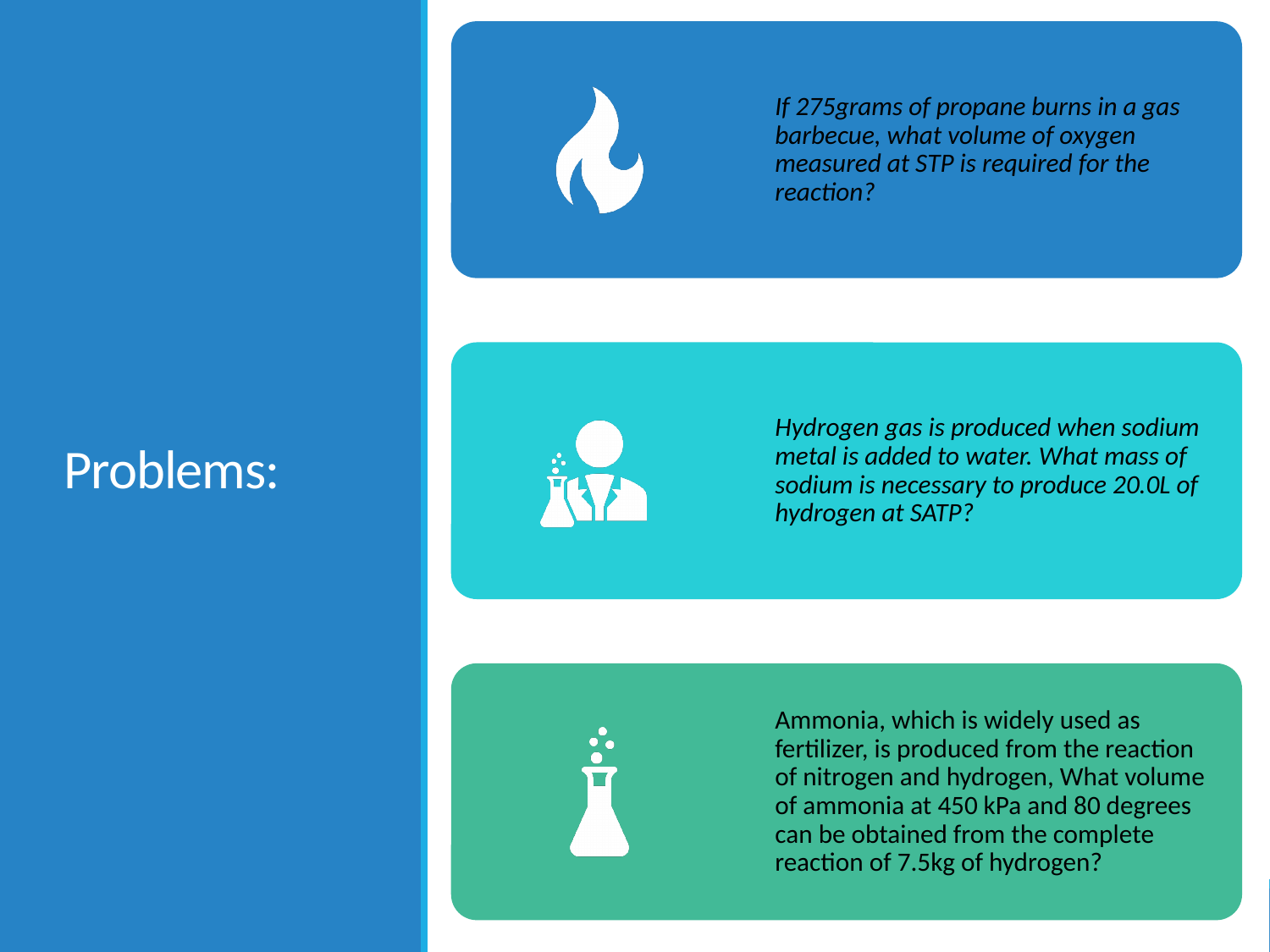

If 275grams of propane burns in a gas barbecue, what volume of oxygen measured at STP is required for the reaction?
Hydrogen gas is produced when sodium metal is added to water. What mass of sodium is necessary to produce 20.0L of hydrogen at SATP?
Ammonia, which is widely used as fertilizer, is produced from the reaction of nitrogen and hydrogen, What volume of ammonia at 450 kPa and 80 degrees can be obtained from the complete reaction of 7.5kg of hydrogen?
# Problems: